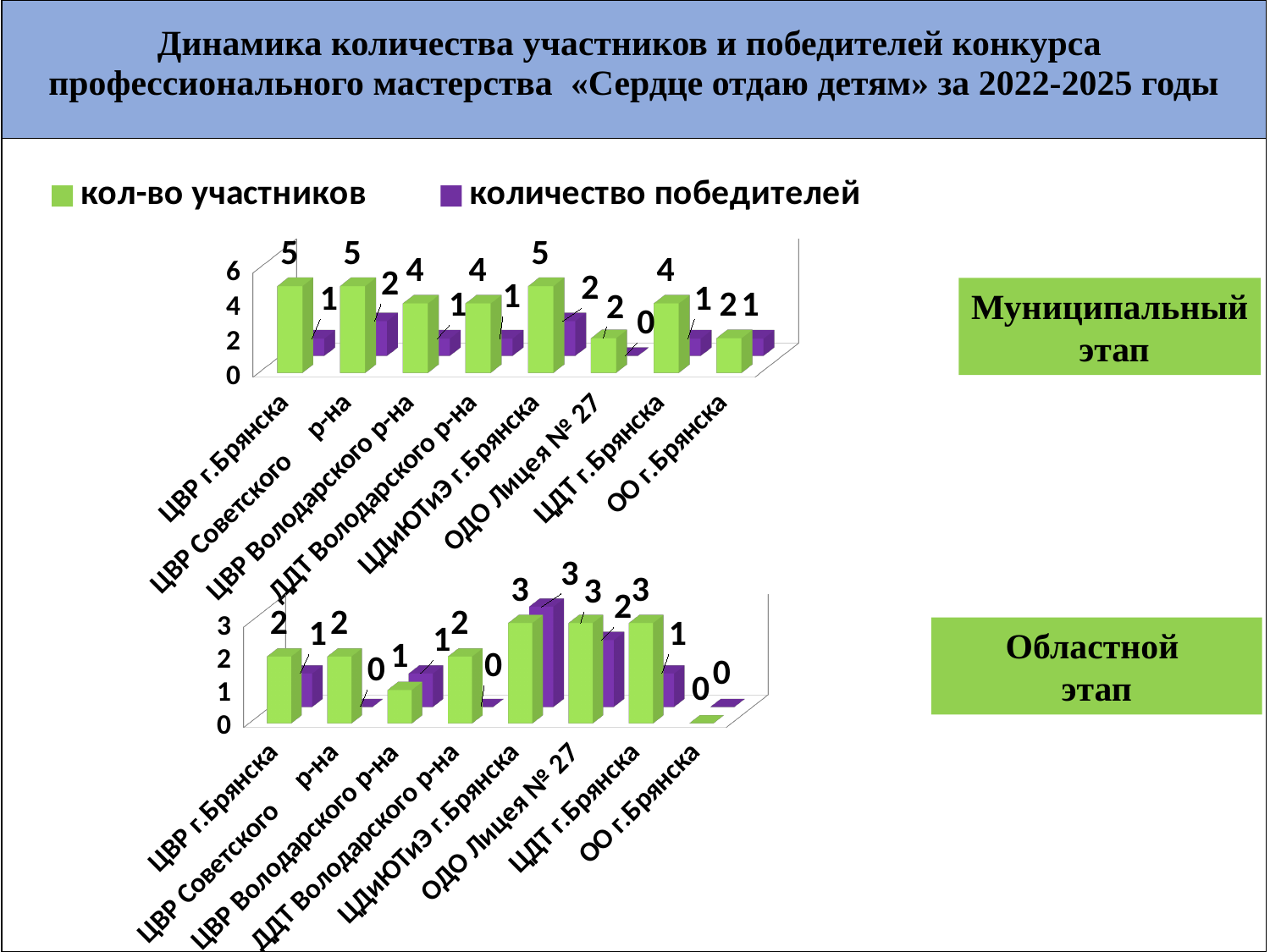

| Динамика количества участников и победителей конкурса профессионального мастерства «Сердце отдаю детям» за 2022-2025 годы |
| --- |
|  |

[unsupported chart]

Муниципальный
 этап

[unsupported chart]

Областной
этап